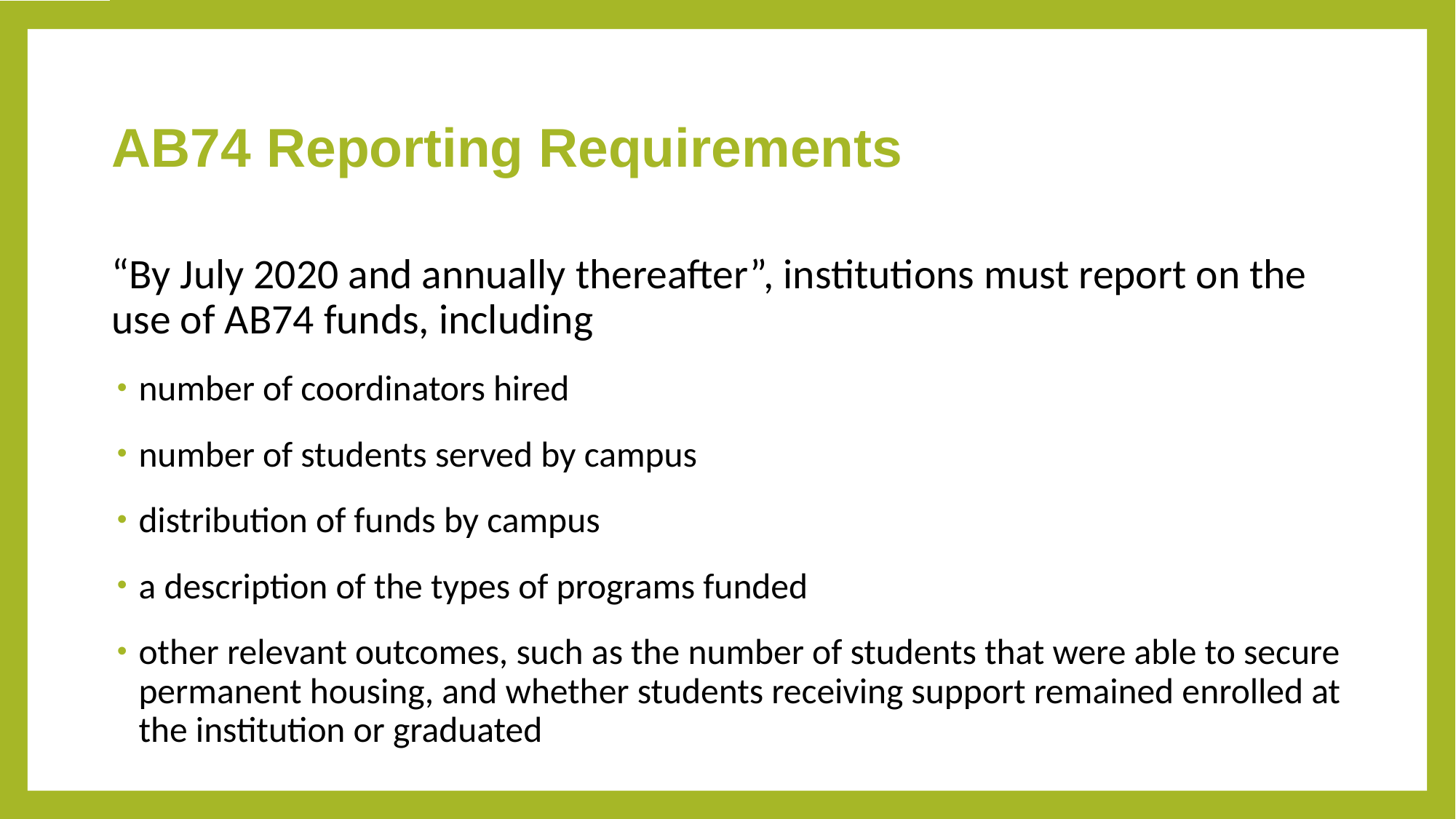

# AB74 Reporting Requirements
“By July 2020 and annually thereafter”, institutions must report on the use of AB74 funds, including
number of coordinators hired
number of students served by campus
distribution of funds by campus
a description of the types of programs funded
other relevant outcomes, such as the number of students that were able to secure permanent housing, and whether students receiving support remained enrolled at the institution or graduated